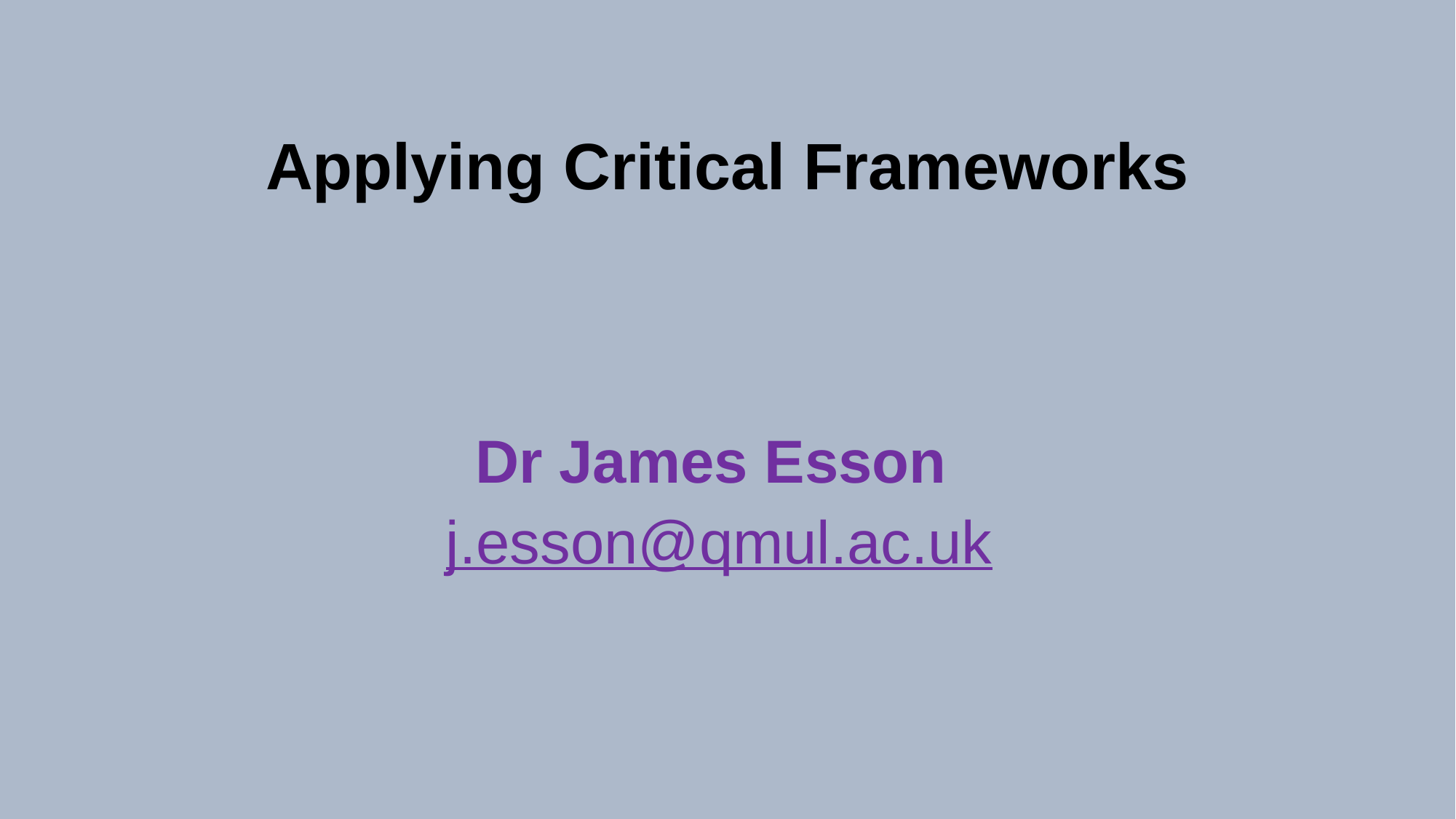

# Applying Critical Frameworks
Dr James Esson
j.esson@qmul.ac.uk